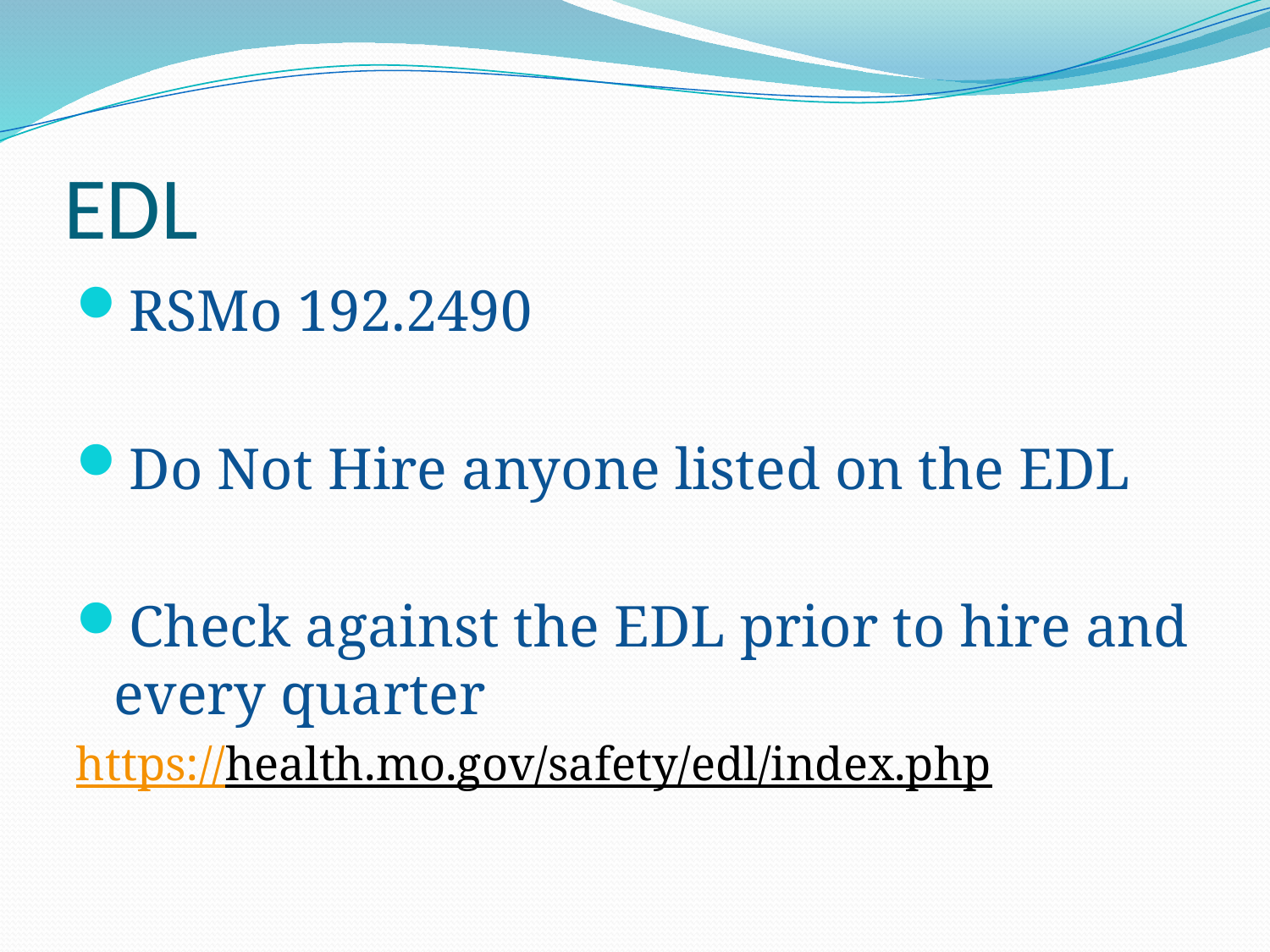

# EDL
RSMo 192.2490

Do Not Hire anyone listed on the EDL

Check against the EDL prior to hire and every quarter
https://health.mo.gov/safety/edl/index.php